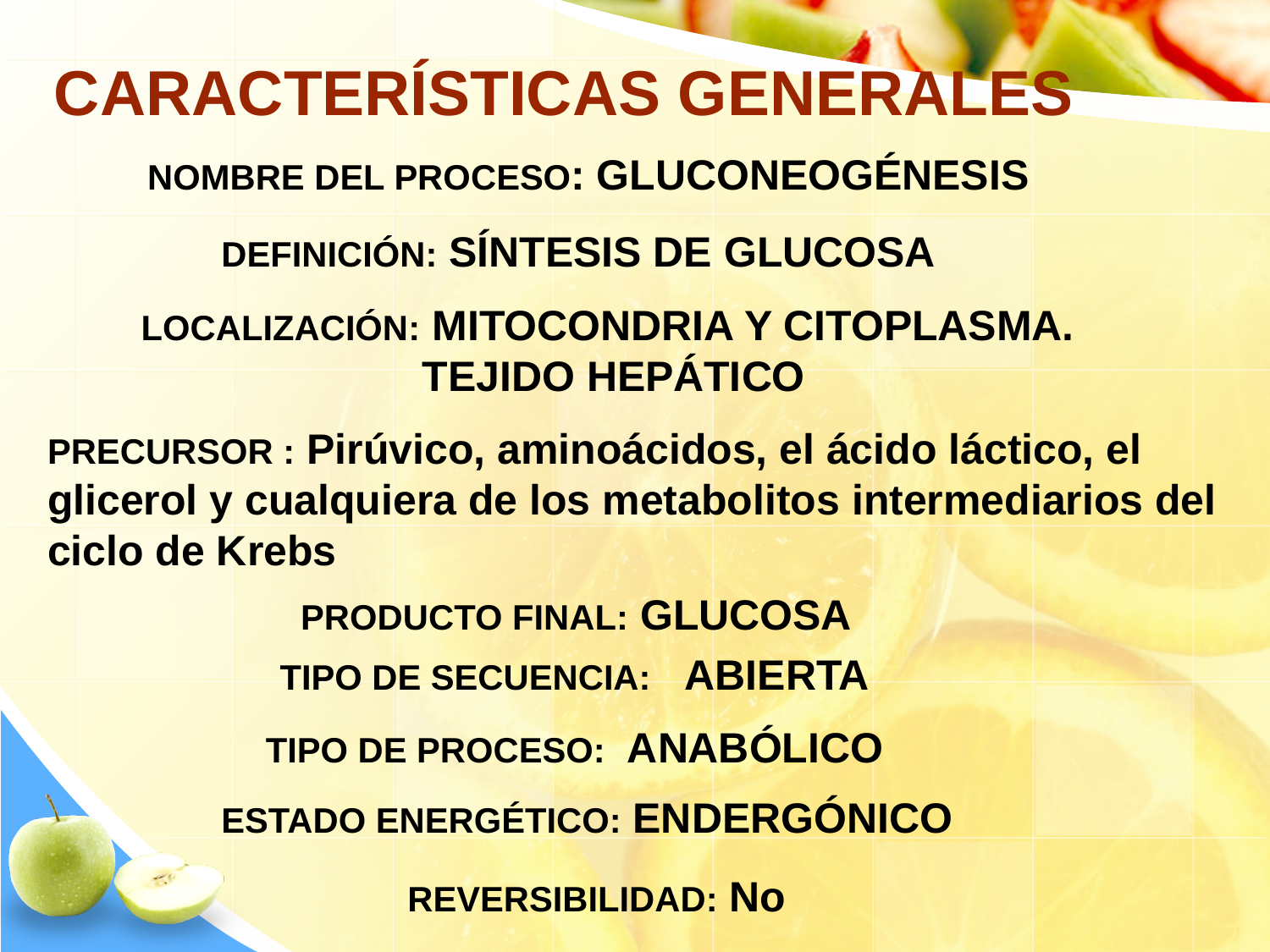

CARACTERÍSTICAS GENERALES
NOMBRE DEL PROCESO: GLUCONEOGÉNESIS
DEFINICIÓN: SÍNTESIS DE GLUCOSA
LOCALIZACIÓN: MITOCONDRIA Y CITOPLASMA.
TEJIDO HEPÁTICO
PRECURSOR : Pirúvico, aminoácidos, el ácido láctico, el glicerol y cualquiera de los metabolitos intermediarios del ciclo de Krebs
PRODUCTO FINAL: GLUCOSA
TIPO DE SECUENCIA:   ABIERTA

TIPO DE PROCESO:  ANABÓLICO

ESTADO ENERGÉTICO: ENDERGÓNICO
REVERSIBILIDAD: No